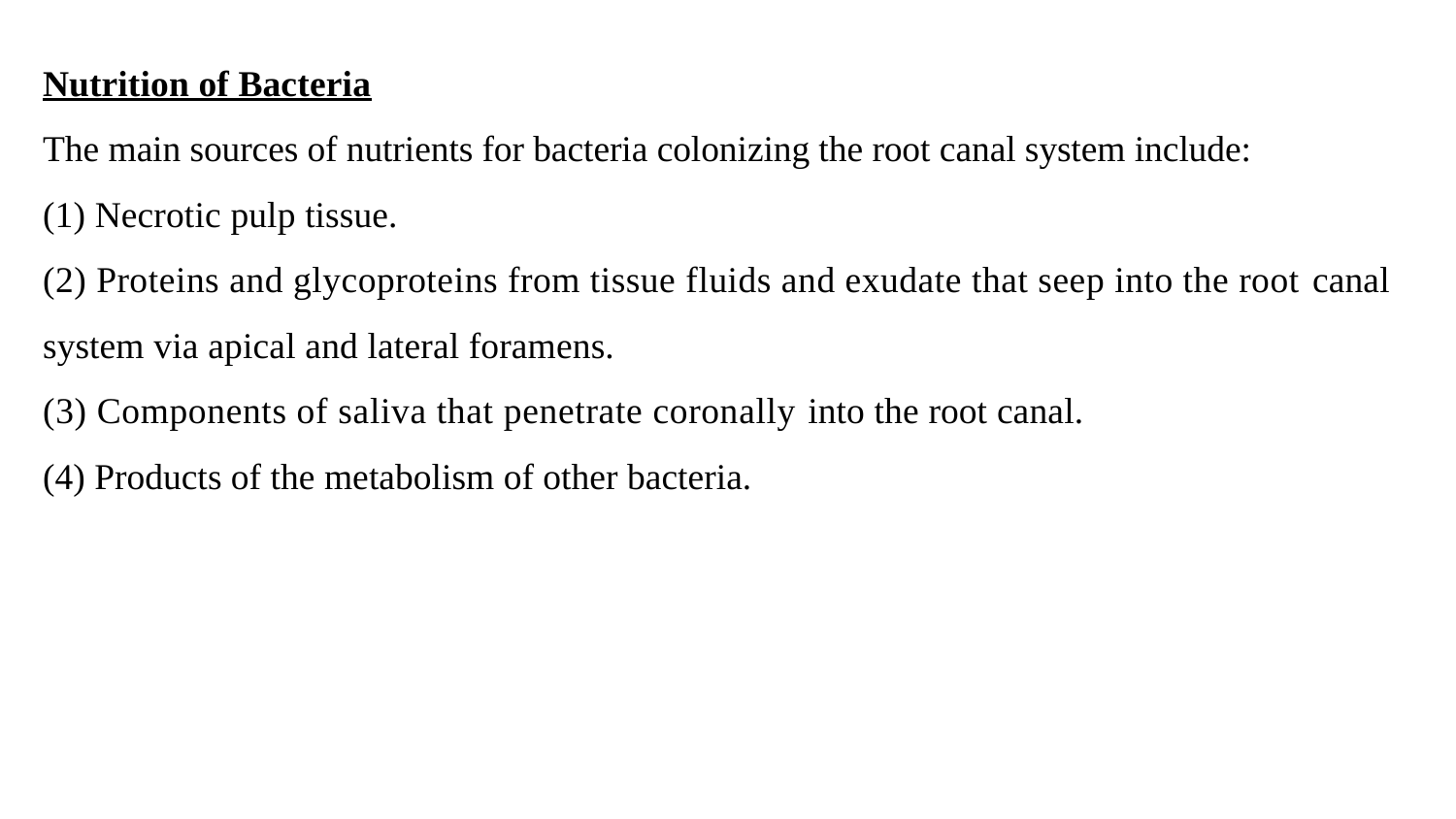

Nutrition of Bacteria
The main sources of nutrients for bacteria colonizing the root canal system include:
(1) Necrotic pulp tissue.
(2) Proteins and glycoproteins from tissue fluids and exudate that seep into the root canal system via apical and lateral foramens.
(3) Components of saliva that penetrate coronally into the root canal.
(4) Products of the metabolism of other bacteria.